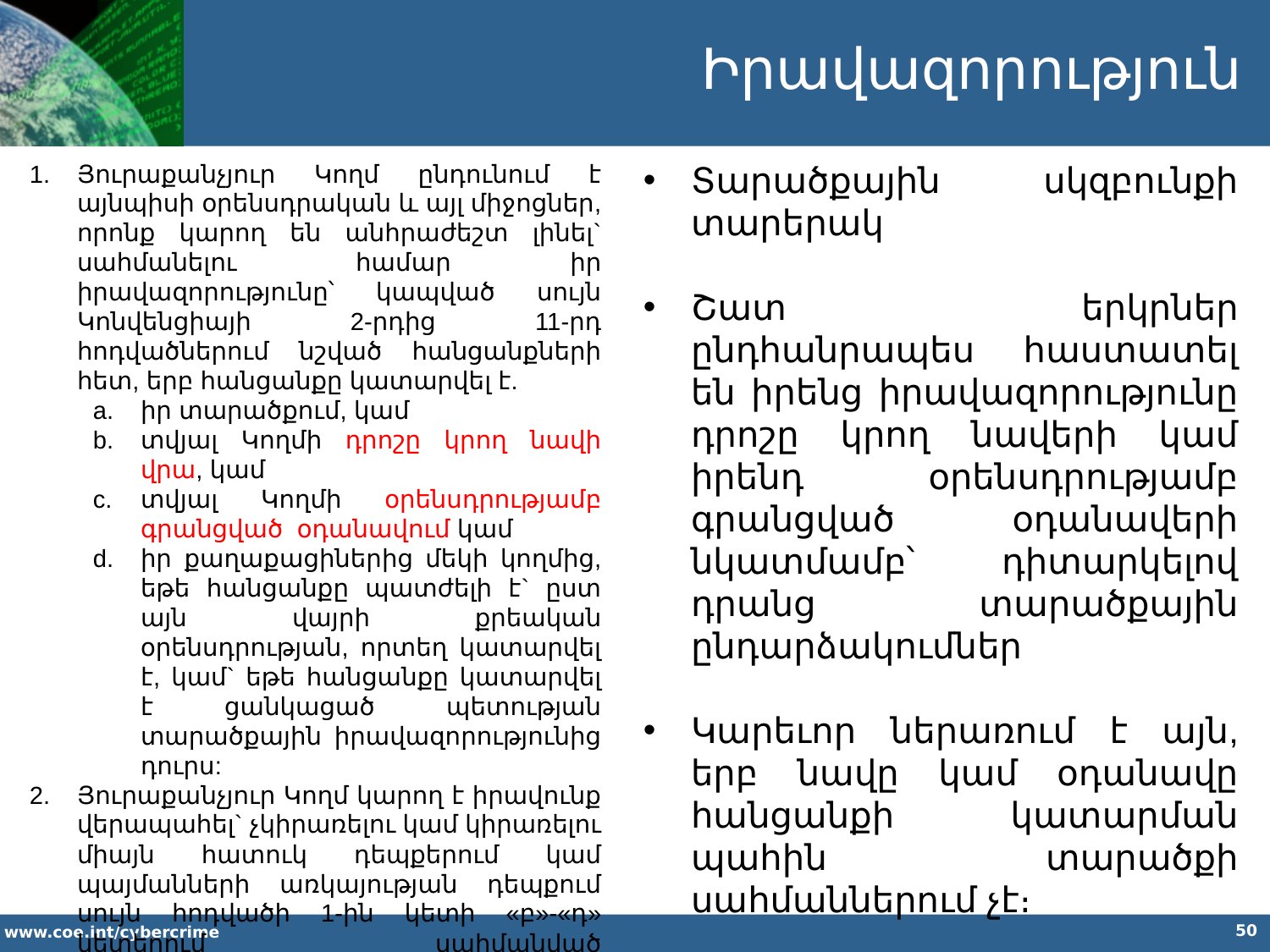

Իրավազորություն
Յուրաքանչյուր Կողմ ընդունում է այնպիսի օրենսդրական և այլ միջոցներ, որոնք կարող են անհրաժեշտ լինել` սահմանելու համար իր իրավազորությունը՝ կապված սույն Կոնվենցիայի 2-րդից 11-րդ հոդվածներում նշված հանցանքների հետ, երբ հանցանքը կատարվել է.
իր տարածքում, կամ
տվյալ Կողմի դրոշը կրող նավի վրա, կամ
տվյալ Կողմի օրենսդրությամբ գրանցված  օդանավում կամ
իր քաղաքացիներից մեկի կողմից, եթե հանցանքը պատժելի է` ըստ այն վայրի քրեական օրենսդրության, որտեղ կատարվել է, կամ` եթե հանցանքը կատարվել է ցանկացած պետության տարածքային իրավազորությունից դուրս:
Յուրաքանչյուր Կողմ կարող է իրավունք վերապահել` չկիրառելու կամ կիրառելու միայն հատուկ դեպքերում կամ պայմանների առկայության դեպքում սույն հոդվածի 1-ին կետի «բ»-«դ» կետերում սահմանված իրավազորության կանոններին կամ դրանց ցանկացած մասին:

Տարածքային սկզբունքի տարերակ

Շատ երկրներ ընդհանրապես հաստատել են իրենց իրավազորությունը դրոշը կրող նավերի կամ իրենդ օրենսդրությամբ գրանցված օդանավերի նկատմամբ՝ դիտարկելով դրանց տարածքային ընդարձակումներ

Կարեւոր ներառում է այն, երբ նավը կամ օդանավը հանցանքի կատարման պահին տարածքի սահմաններում չէ։